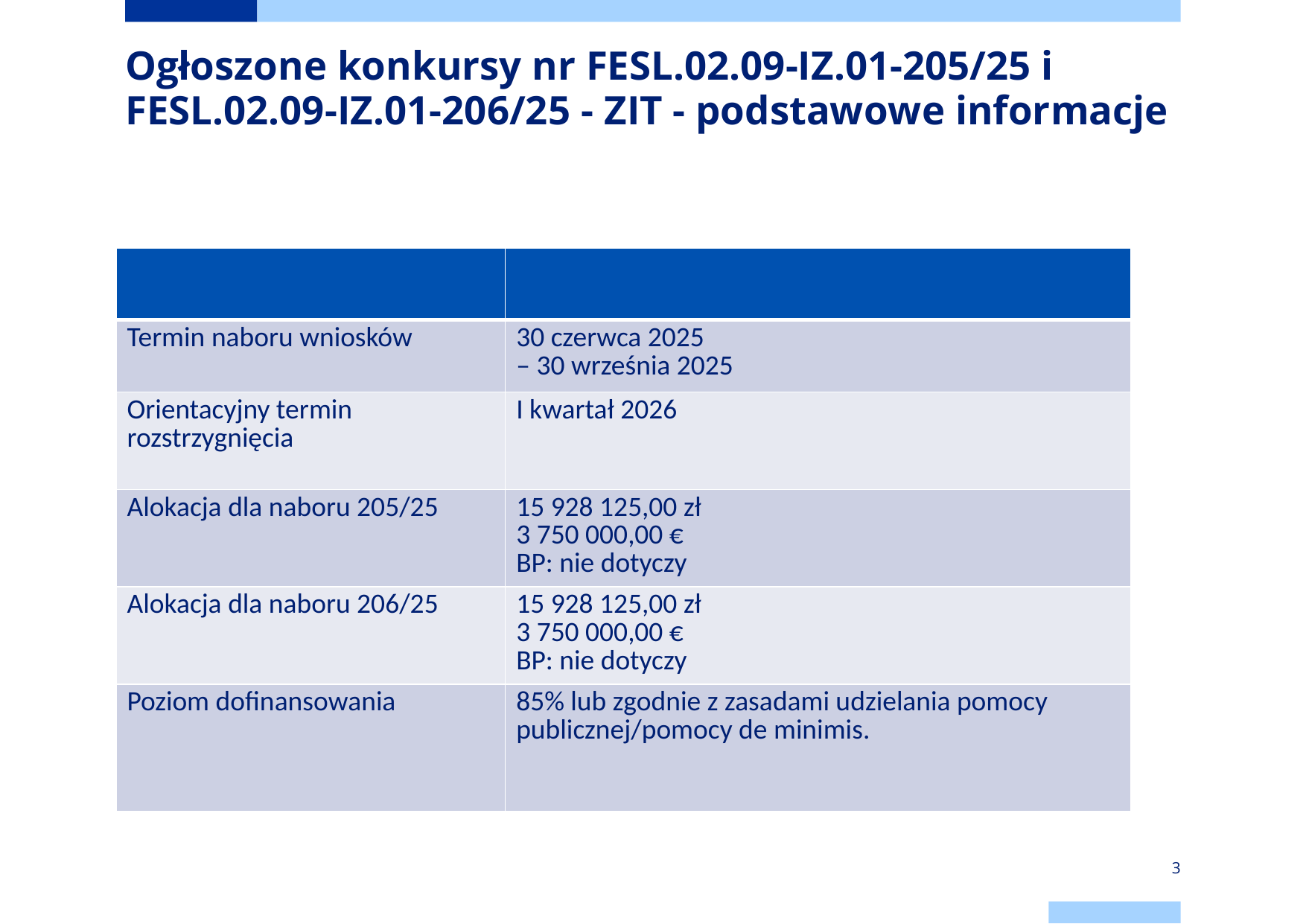

# Ogłoszone konkursy nr FESL.02.09-IZ.01-205/25 i FESL.02.09-IZ.01-206/25 - ZIT - podstawowe informacje
|  |  |
| --- | --- |
| Termin naboru wniosków | 30 czerwca 2025 – 30 września 2025 |
| Orientacyjny termin rozstrzygnięcia | I kwartał 2026 |
| Alokacja dla naboru 205/25 | 15 928 125,00 zł  3 750 000,00 € BP: nie dotyczy |
| Alokacja dla naboru 206/25 | 15 928 125,00 zł  3 750 000,00 € BP: nie dotyczy |
| Poziom dofinansowania | 85% lub zgodnie z zasadami udzielania pomocy publicznej/pomocy de minimis. |
3